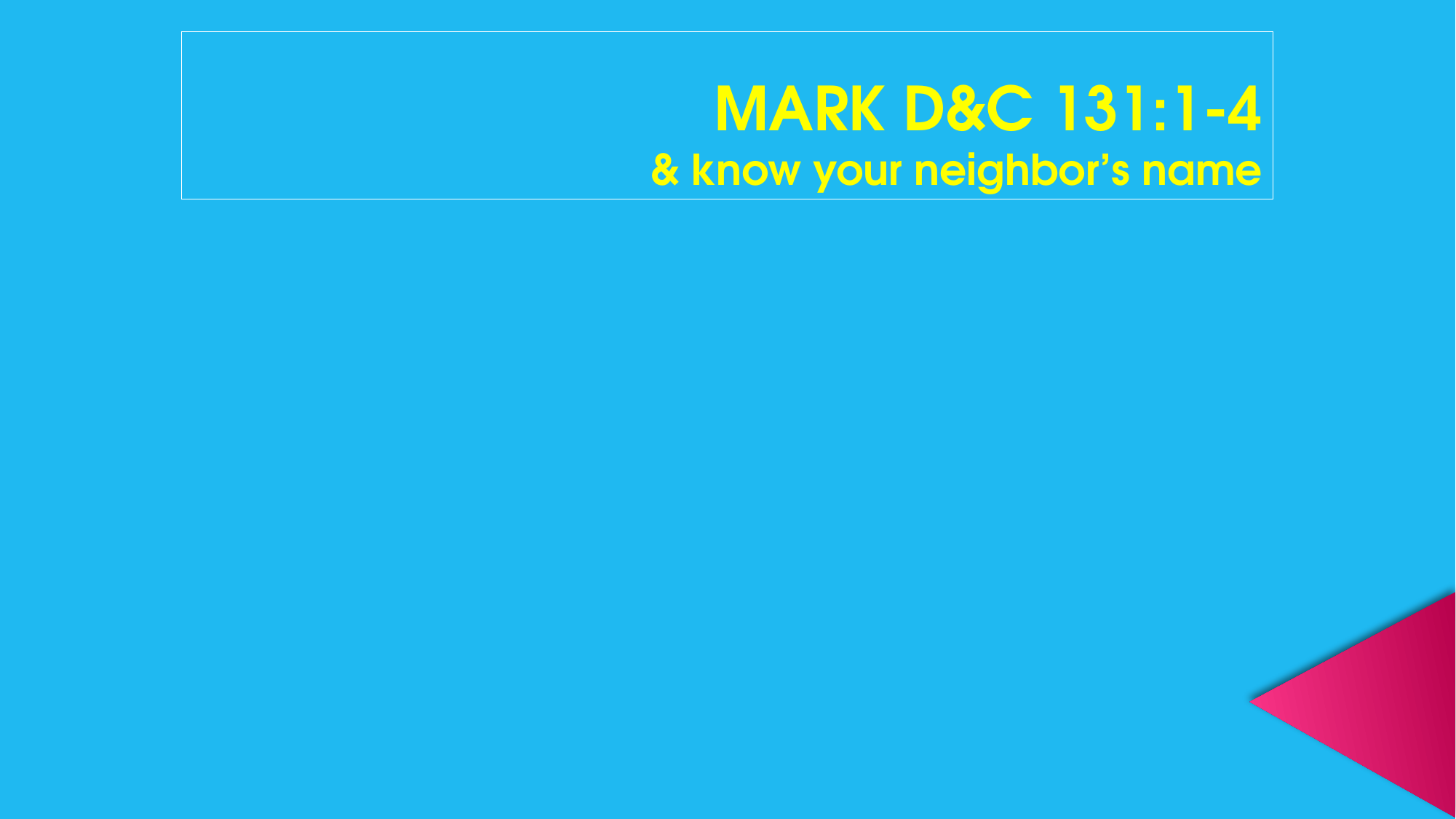

MARK D&C 131:1-4
 & know your neighbor’s name